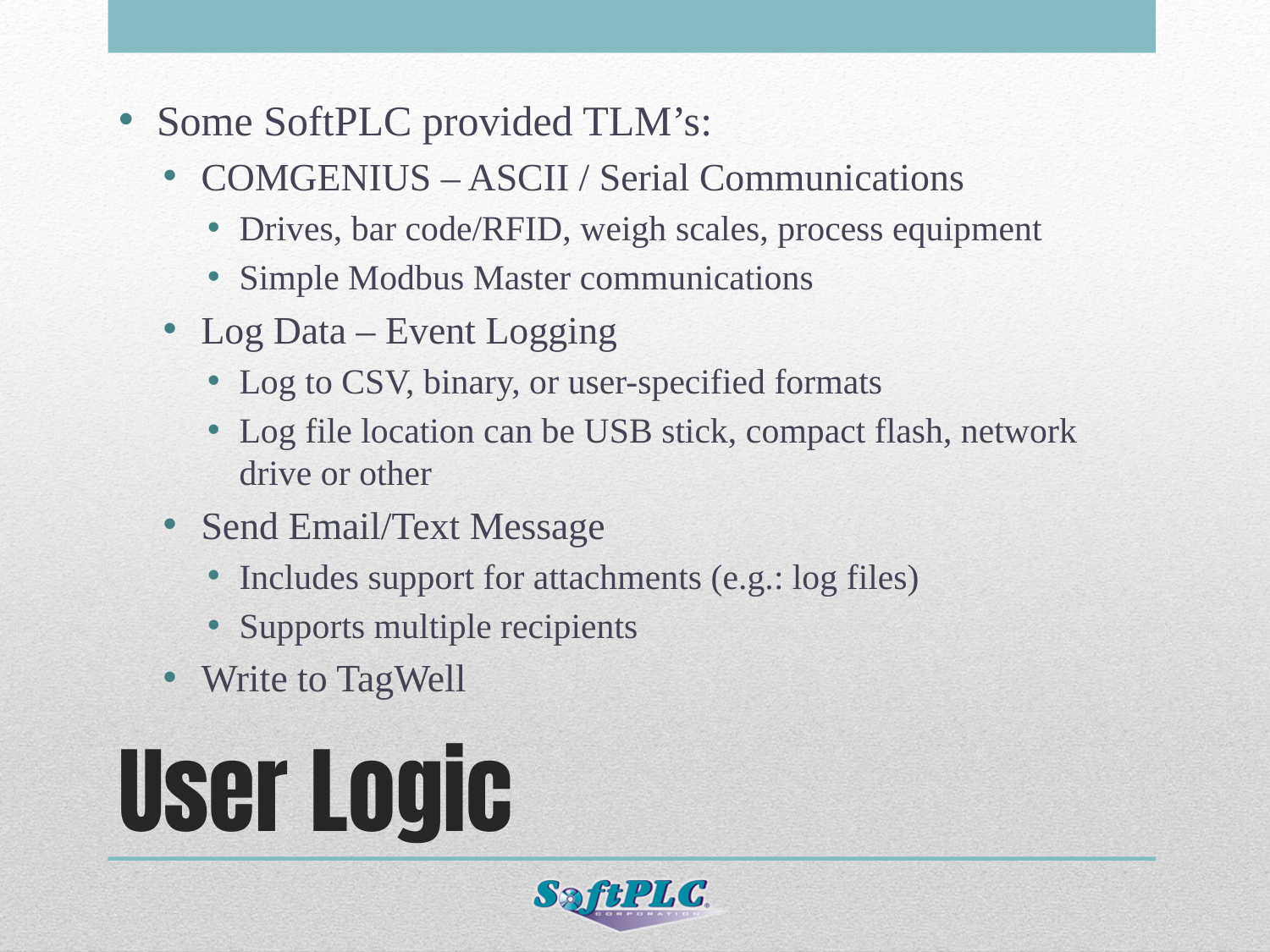

Some SoftPLC provided TLM’s:
COMGENIUS – ASCII / Serial Communications
Drives, bar code/RFID, weigh scales, process equipment
Simple Modbus Master communications
Log Data – Event Logging
Log to CSV, binary, or user-specified formats
Log file location can be USB stick, compact flash, network drive or other
Send Email/Text Message
Includes support for attachments (e.g.: log files)
Supports multiple recipients
Write to TagWell
# User Logic